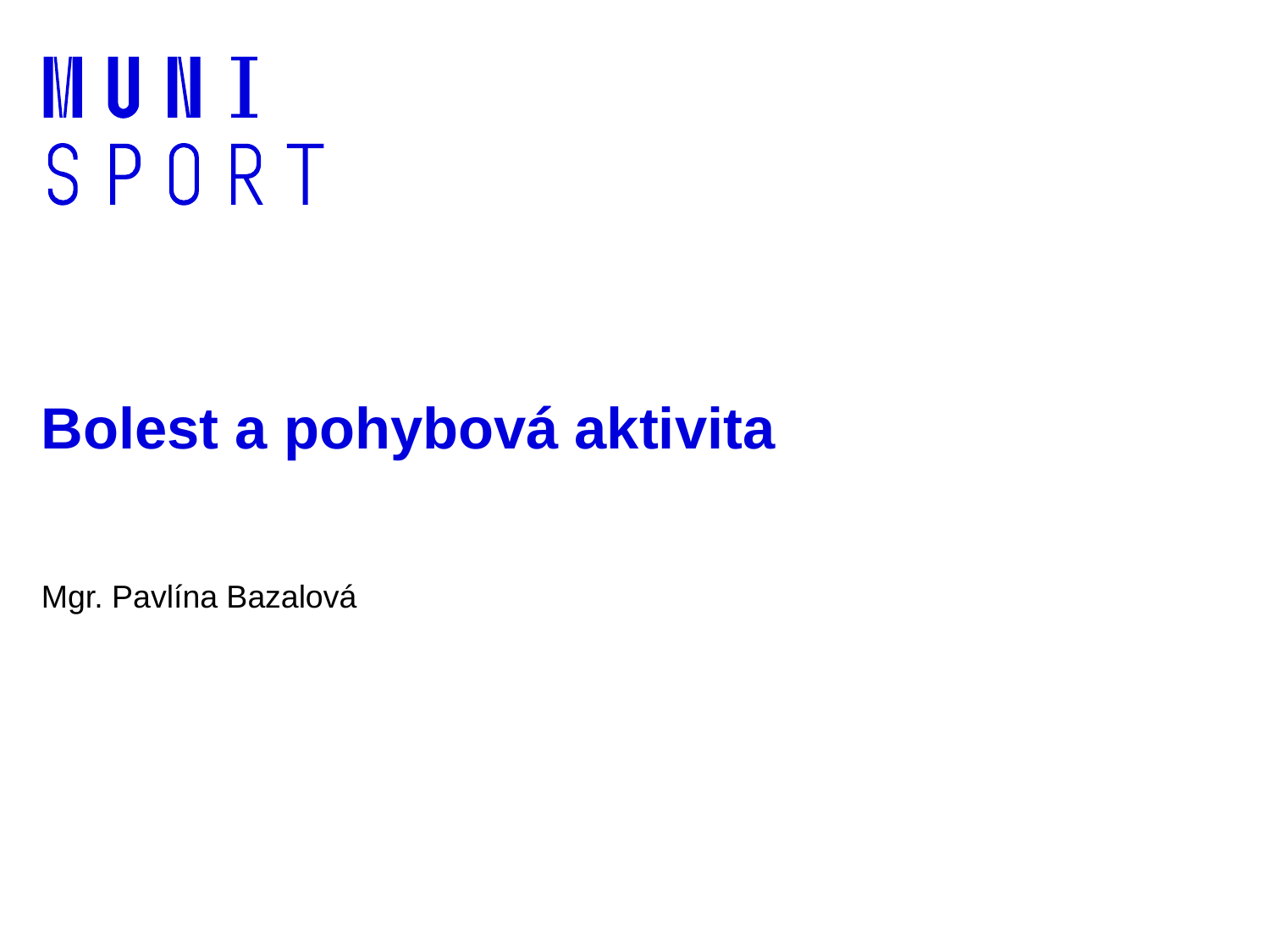

# Bolest a pohybová aktivita
Mgr. Pavlína Bazalová